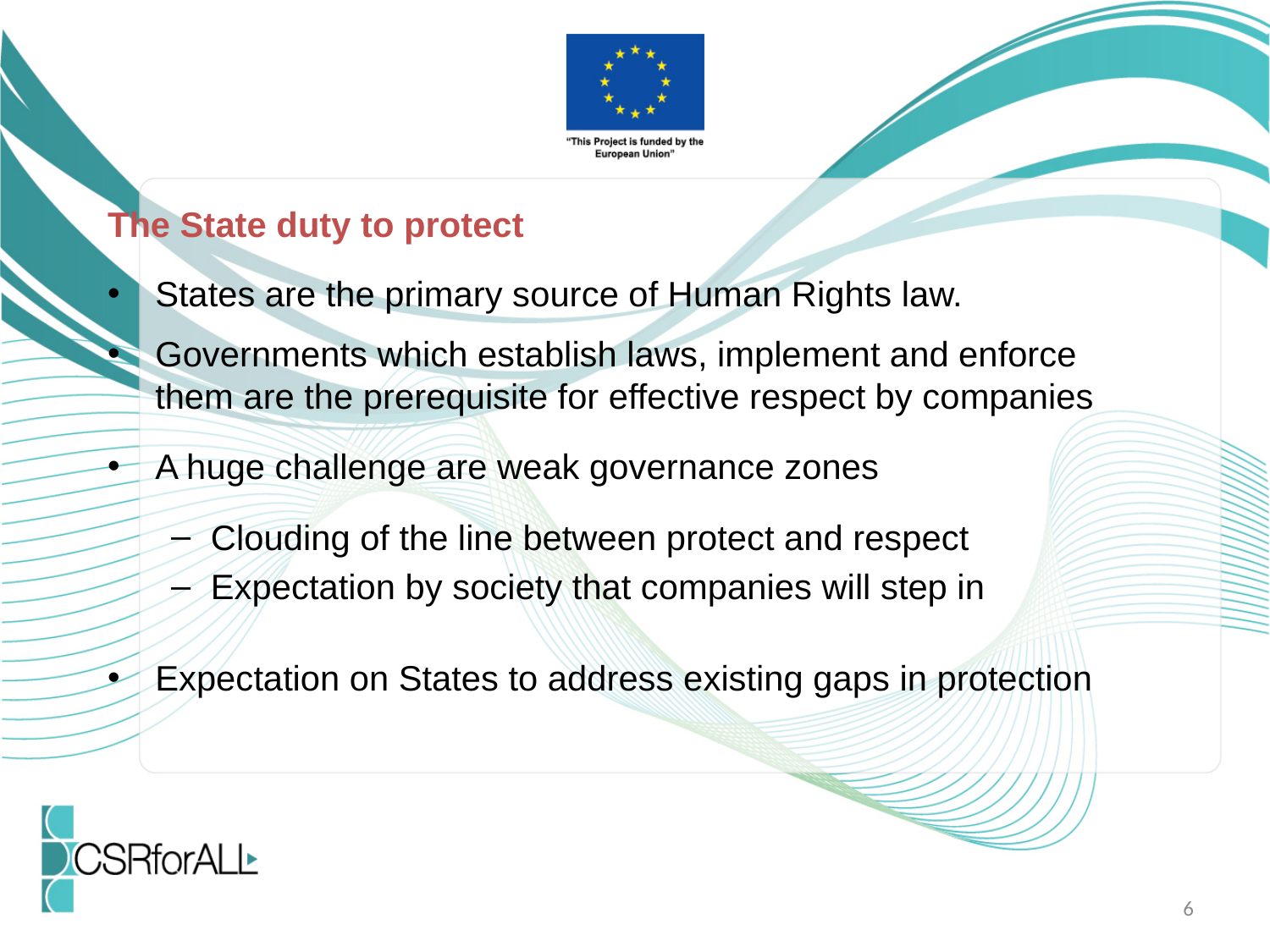

The State duty to protect

States are the primary source of Human Rights law.
Governments which establish laws, implement and enforce them are the prerequisite for effective respect by companies
A huge challenge are weak governance zones
Clouding of the line between protect and respect
Expectation by society that companies will step in

Expectation on States to address existing gaps in protection

6